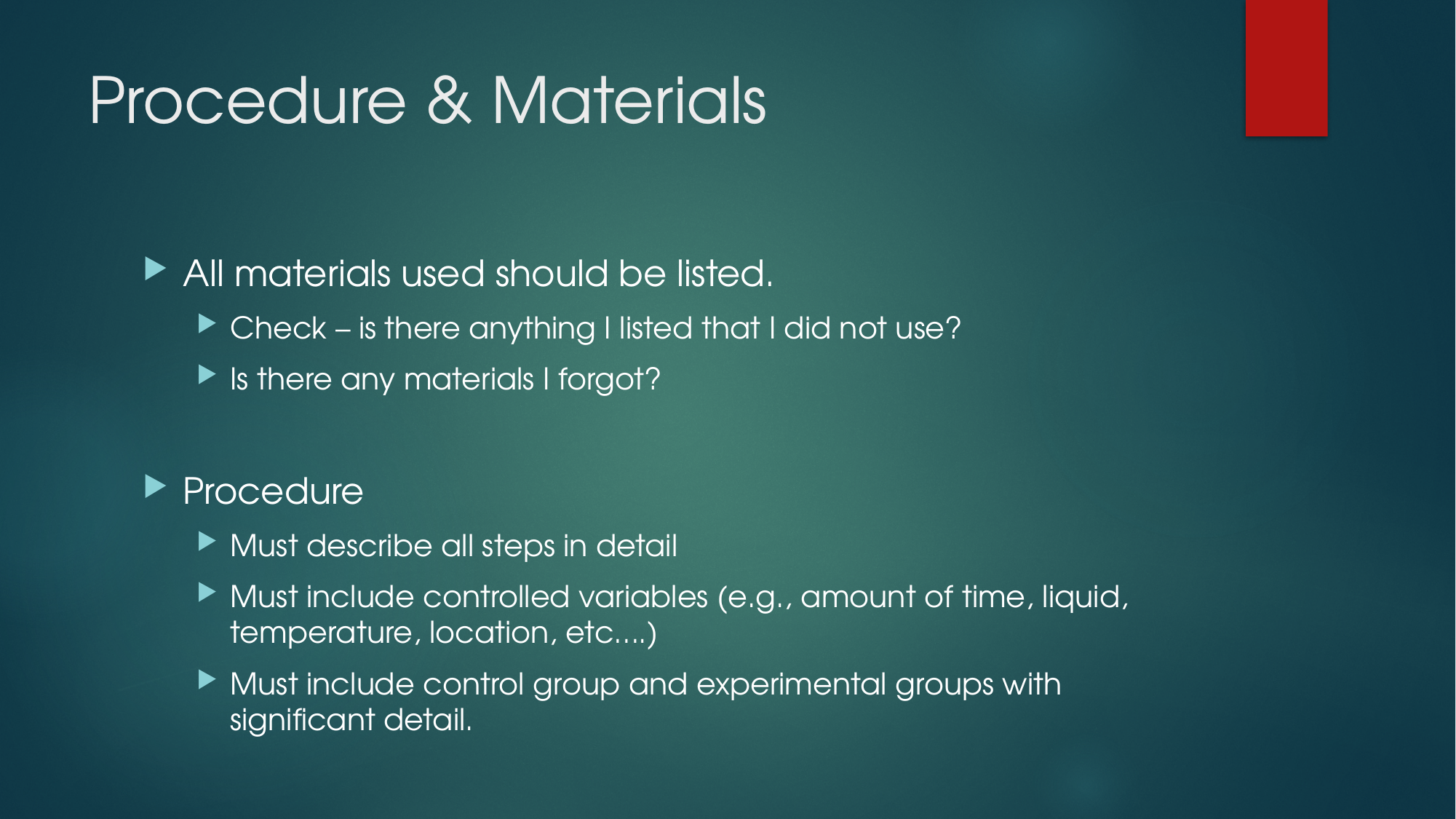

# Procedure & Materials
All materials used should be listed.
Check – is there anything I listed that I did not use?
Is there any materials I forgot?

Procedure
Must describe all steps in detail
Must include controlled variables (e.g., amount of time, liquid, temperature, location, etc….)
Must include control group and experimental groups with significant detail.